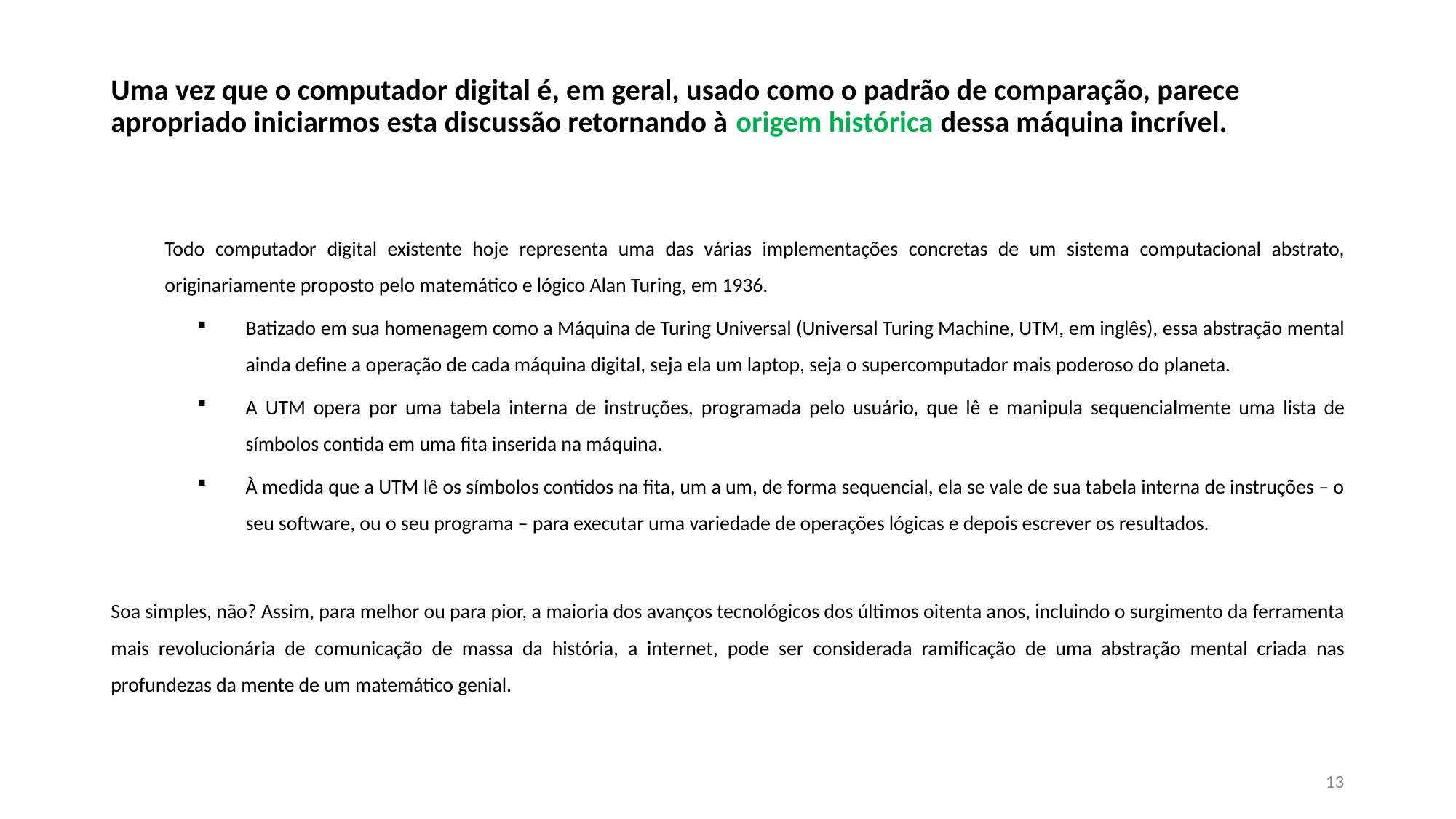

# Uma vez que o computador digital é, em geral, usado como o padrão de comparação, parece apropriado iniciarmos esta discussão retornando à origem histórica dessa máquina incrível.
Todo computador digital existente hoje representa uma das várias implementações concretas de um sistema computacional abstrato, originariamente proposto pelo matemático e lógico Alan Turing, em 1936.
Batizado em sua homenagem como a Máquina de Turing Universal (Universal Turing Machine, UTM, em inglês), essa abstração mental ainda define a operação de cada máquina digital, seja ela um laptop, seja o supercomputador mais poderoso do planeta.
A UTM opera por uma tabela interna de instruções, programada pelo usuário, que lê e manipula sequencialmente uma lista de símbolos contida em uma fita inserida na máquina.
À medida que a UTM lê os símbolos contidos na fita, um a um, de forma sequencial, ela se vale de sua tabela interna de instruções – o seu software, ou o seu programa – para executar uma variedade de operações lógicas e depois escrever os resultados.
Soa simples, não? Assim, para melhor ou para pior, a maioria dos avanços tecnológicos dos últimos oitenta anos, incluindo o surgimento da ferramenta mais revolucionária de comunicação de massa da história, a internet, pode ser considerada ramificação de uma abstração mental criada nas profundezas da mente de um matemático genial.

13